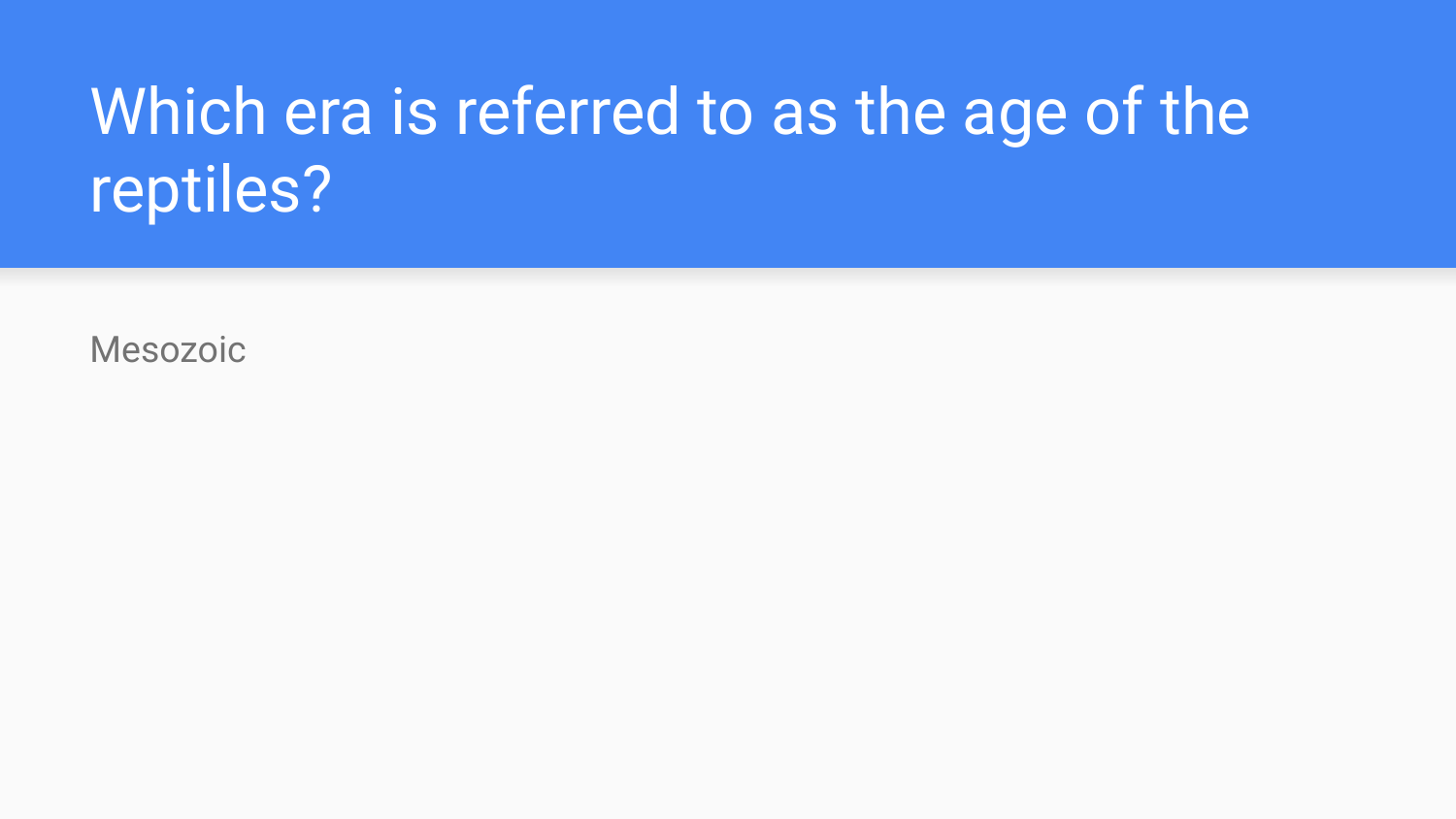

# Which era is referred to as the age of the reptiles?
Mesozoic